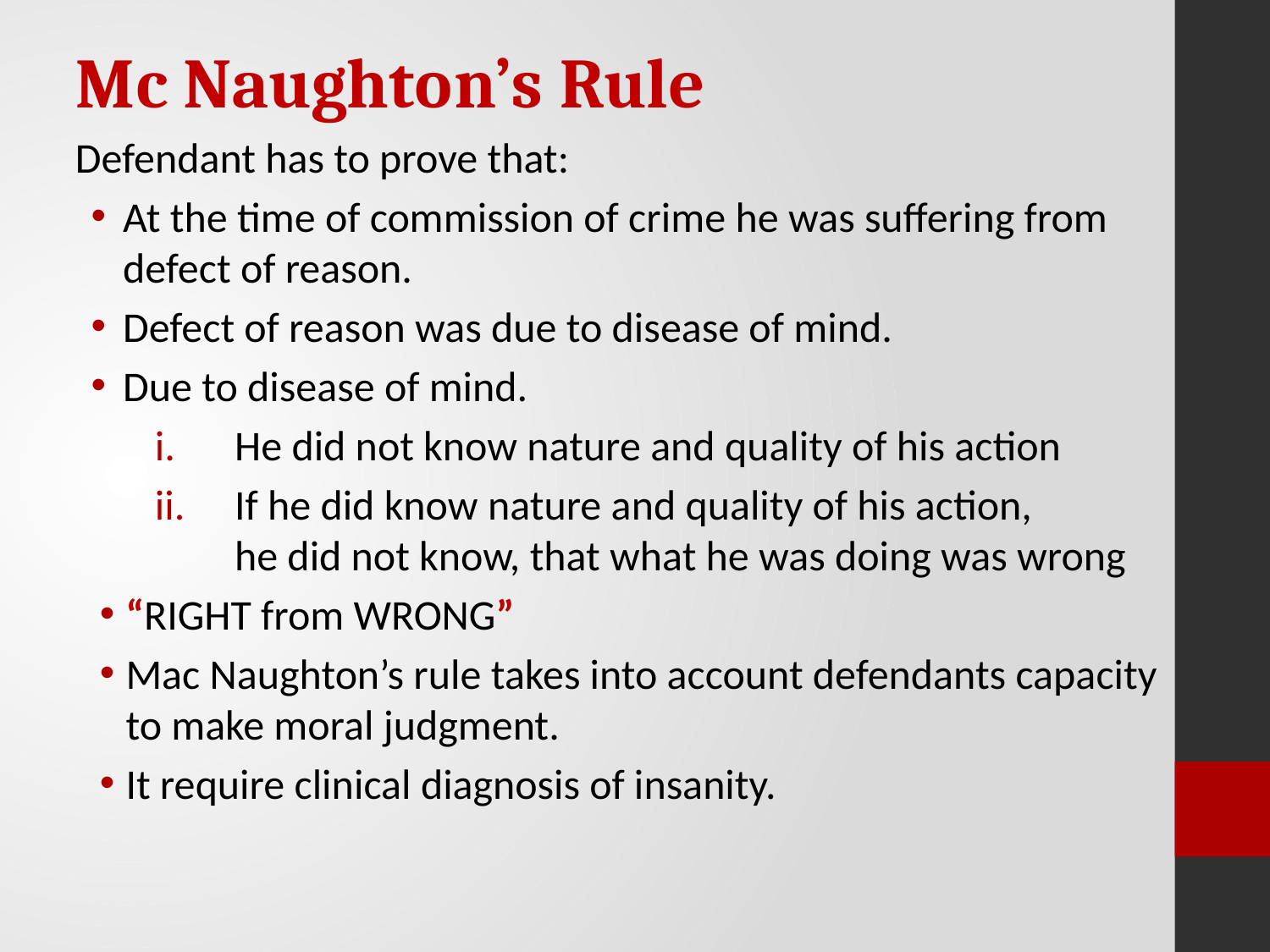

Mc Naughton’s Rule
Defendant has to prove that:
At the time of commission of crime he was suffering from defect of reason.
Defect of reason was due to disease of mind.
Due to disease of mind.
He did not know nature and quality of his action
If he did know nature and quality of his action,
he did not know, that what he was doing was wrong
“RIGHT from WRONG”
Mac Naughton’s rule takes into account defendants capacity to make moral judgment.
It require clinical diagnosis of insanity.